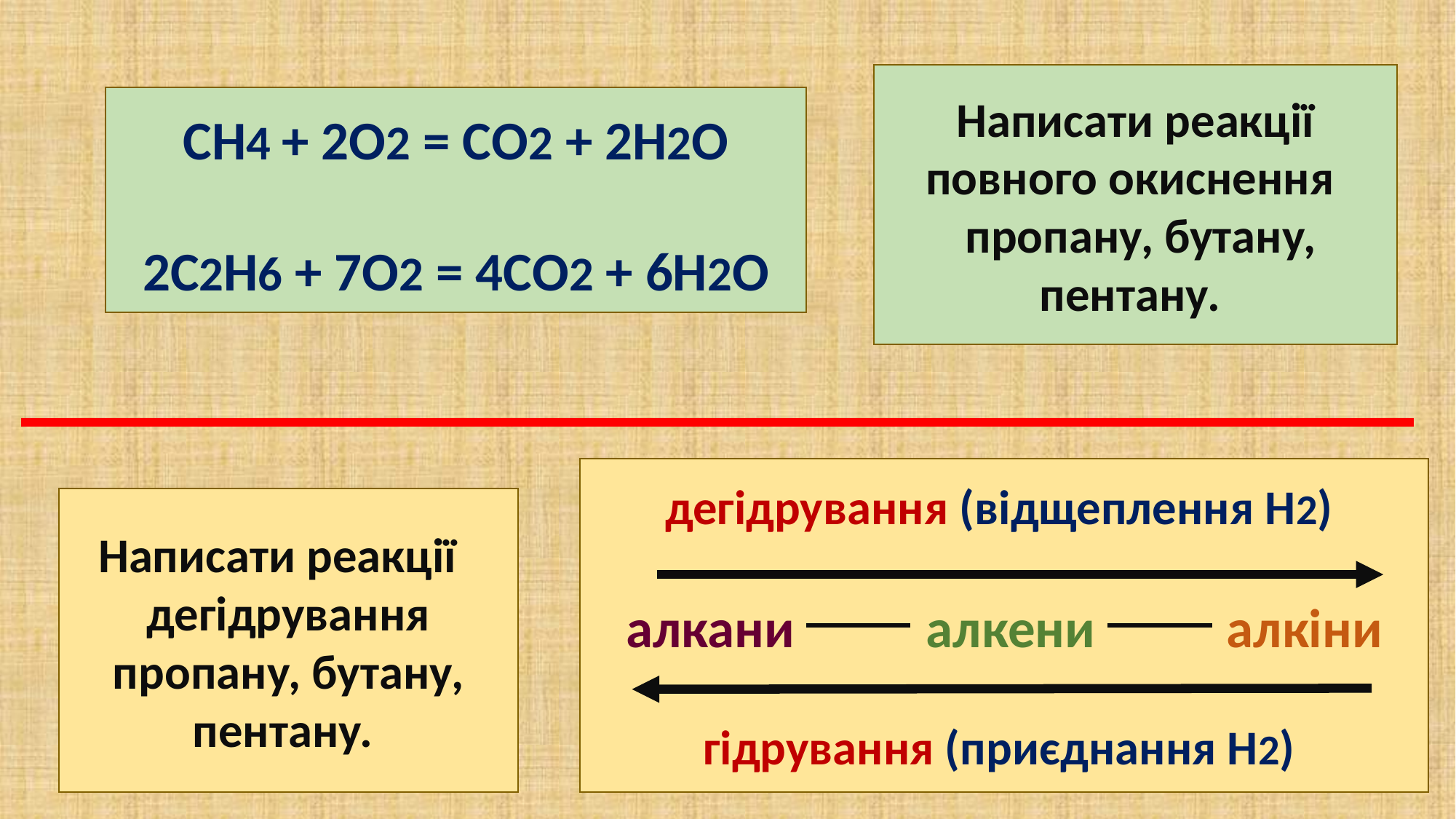

Написати реакції повного окиснення
     пропану, бутану,     пентану.

СН4 + 2О2 = СО2 + 2Н2О

2С2Н6 + 7О2 = 4СО2 + 6Н2О

дегідрування (відщеплення Н2)

алкани            алкени            алкіни

гідрування (приєднання Н2)

 Написати реакції    дегідрування
пропану, бутану, пентану.